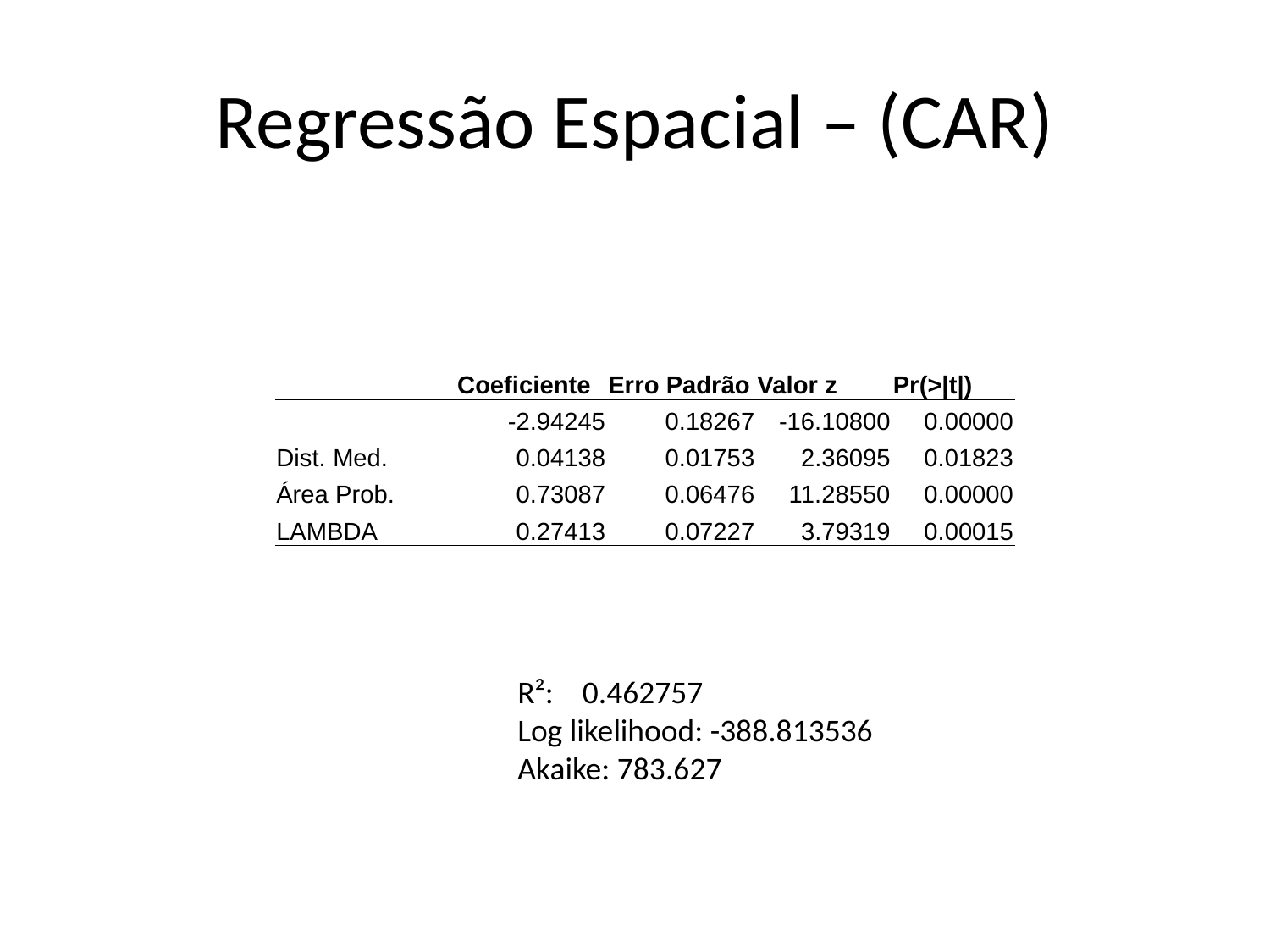

# Regressão Espacial – (CAR)
|  | Coeficiente | Erro Padrão | Valor z | Pr(>|t|) |
| --- | --- | --- | --- | --- |
|  | -2.94245 | 0.18267 | -16.10800 | 0.00000 |
| Dist. Med. | 0.04138 | 0.01753 | 2.36095 | 0.01823 |
| Área Prob. | 0.73087 | 0.06476 | 11.28550 | 0.00000 |
| LAMBDA | 0.27413 | 0.07227 | 3.79319 | 0.00015 |
R²:    0.462757
Log likelihood: -388.813536
Akaike: 783.627